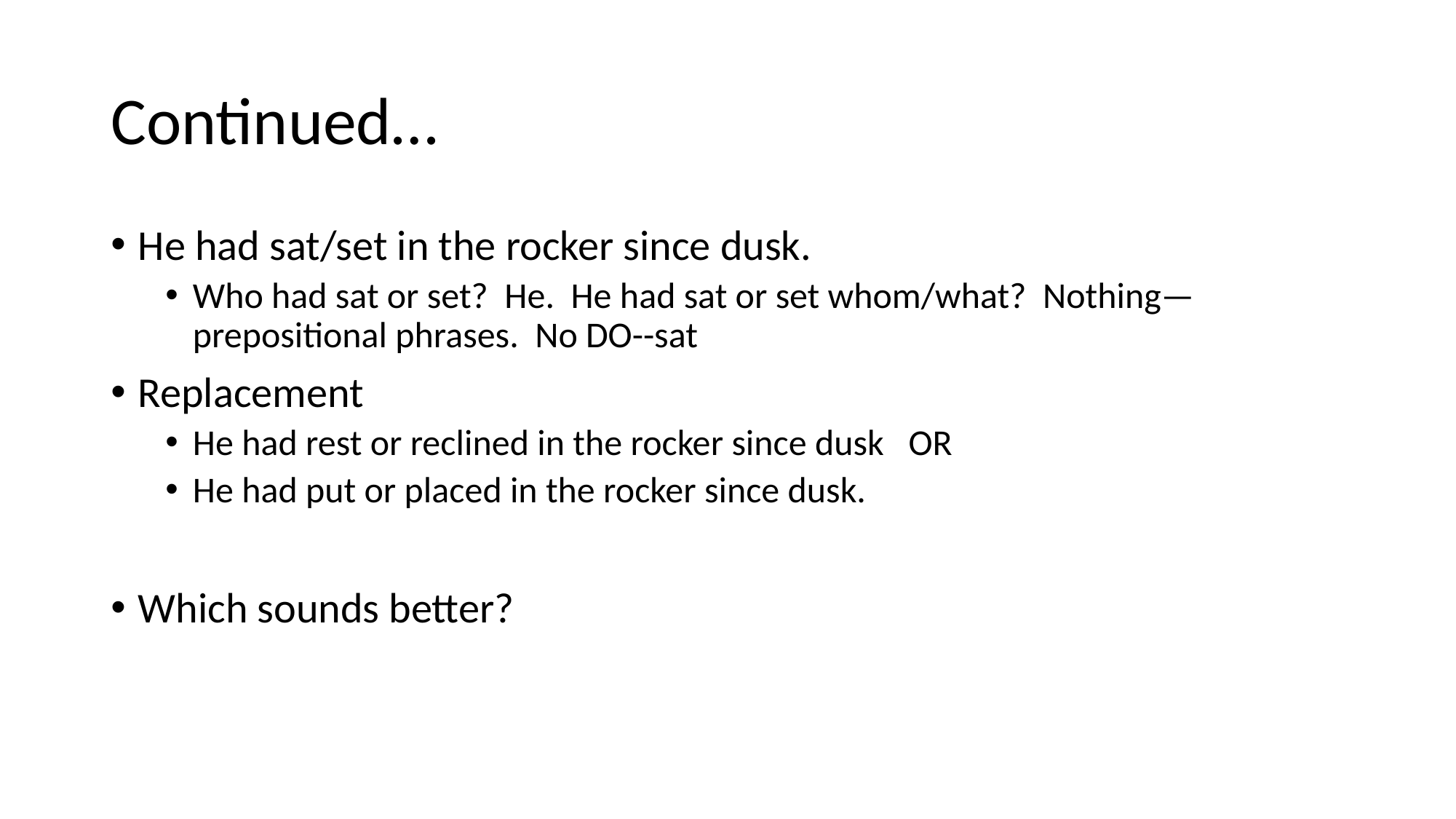

# Continued…
He had sat/set in the rocker since dusk.
Who had sat or set?  He.  He had sat or set whom/what?  Nothing—prepositional phrases.  No DO--sat
Replacement
He had rest or reclined in the rocker since dusk   OR
He had put or placed in the rocker since dusk.

Which sounds better?